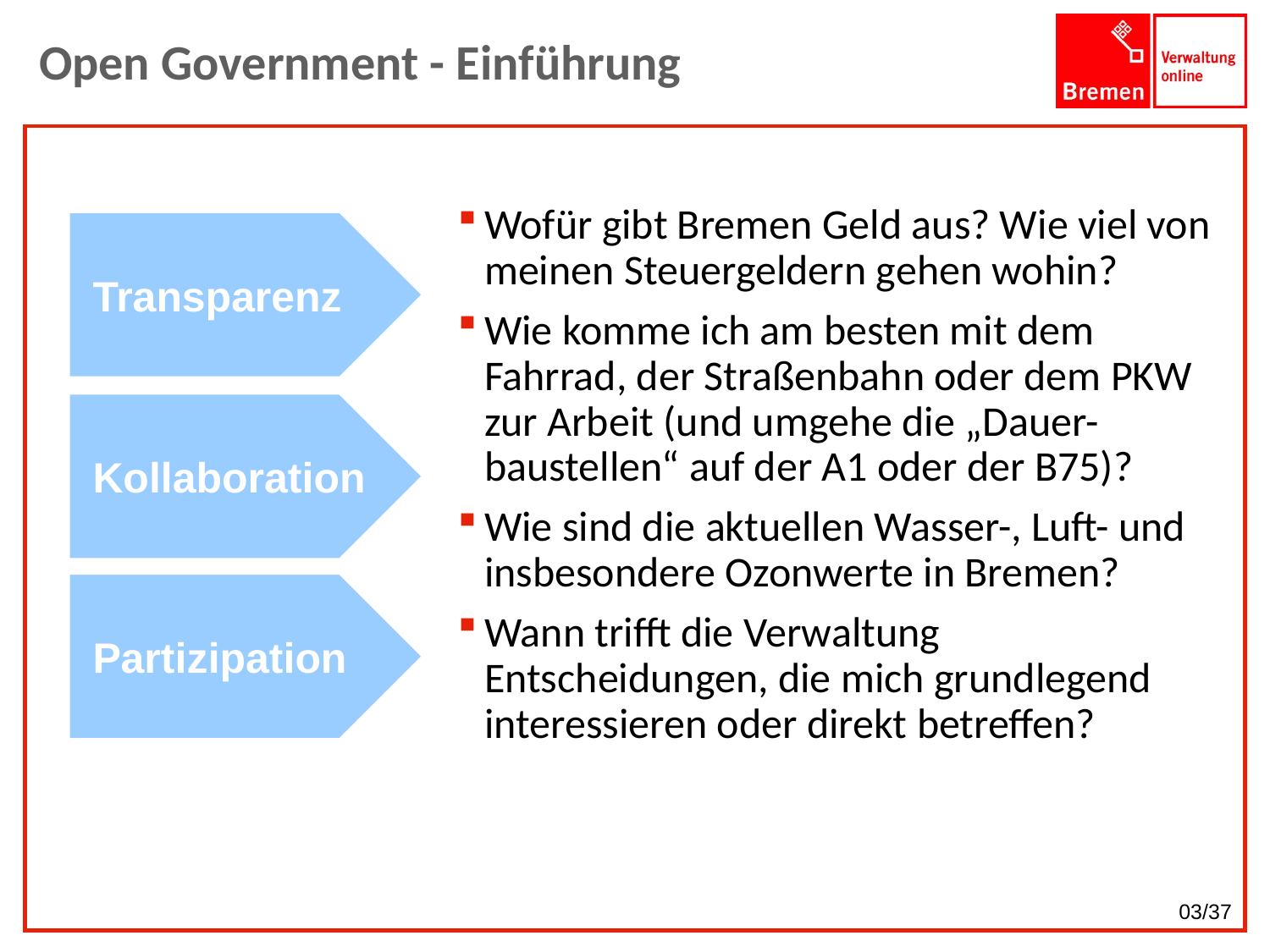

# Open Government - Einführung
Wofür gibt Bremen Geld aus? Wie viel von meinen Steuergeldern gehen wohin?
Wie komme ich am besten mit dem Fahrrad, der Straßenbahn oder dem PKW zur Arbeit (und umgehe die „Dauer-baustellen“ auf der A1 oder der B75)?
Wie sind die aktuellen Wasser-, Luft- und insbesondere Ozonwerte in Bremen?
Wann trifft die Verwaltung Entscheidungen, die mich grundlegend interessieren oder direkt betreffen?
Transparenz
Kollaboration
Partizipation
03/37